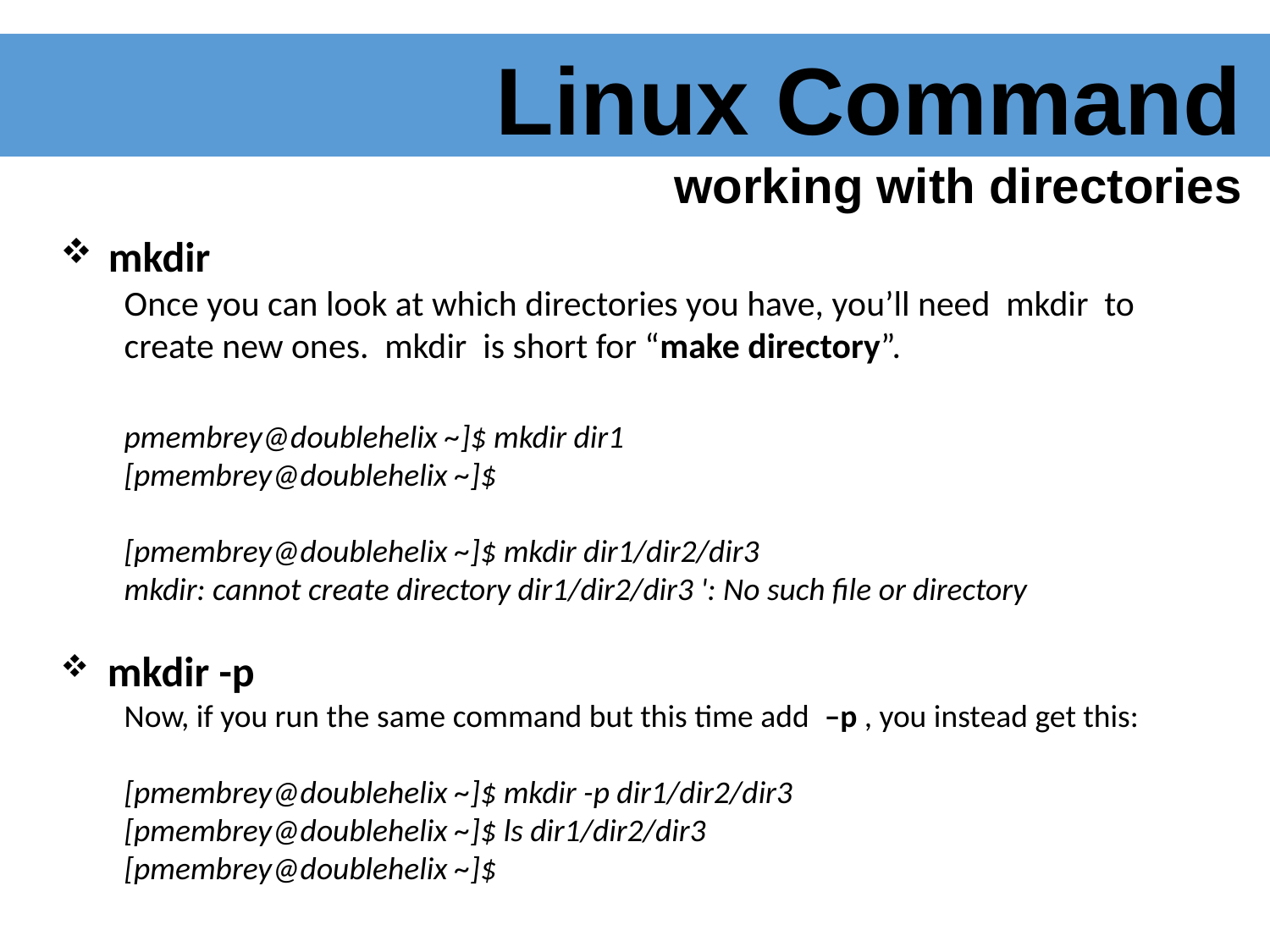

Linux Command
 working with directories

 mkdir
Once you can look at which directories you have, you’ll need  mkdir  to create new ones.  mkdir  is short for “make directory”.

pmembrey@doublehelix ~]$ mkdir dir1
[pmembrey@doublehelix ~]$

[pmembrey@doublehelix ~]$ mkdir dir1/dir2/dir3
mkdir: cannot create directory dir1/dir2/dir3 ': No such file or directory

 mkdir -p
Now, if you run the same command but this time add  –p , you instead get this:

[pmembrey@doublehelix ~]$ mkdir -p dir1/dir2/dir3
[pmembrey@doublehelix ~]$ ls dir1/dir2/dir3
[pmembrey@doublehelix ~]$